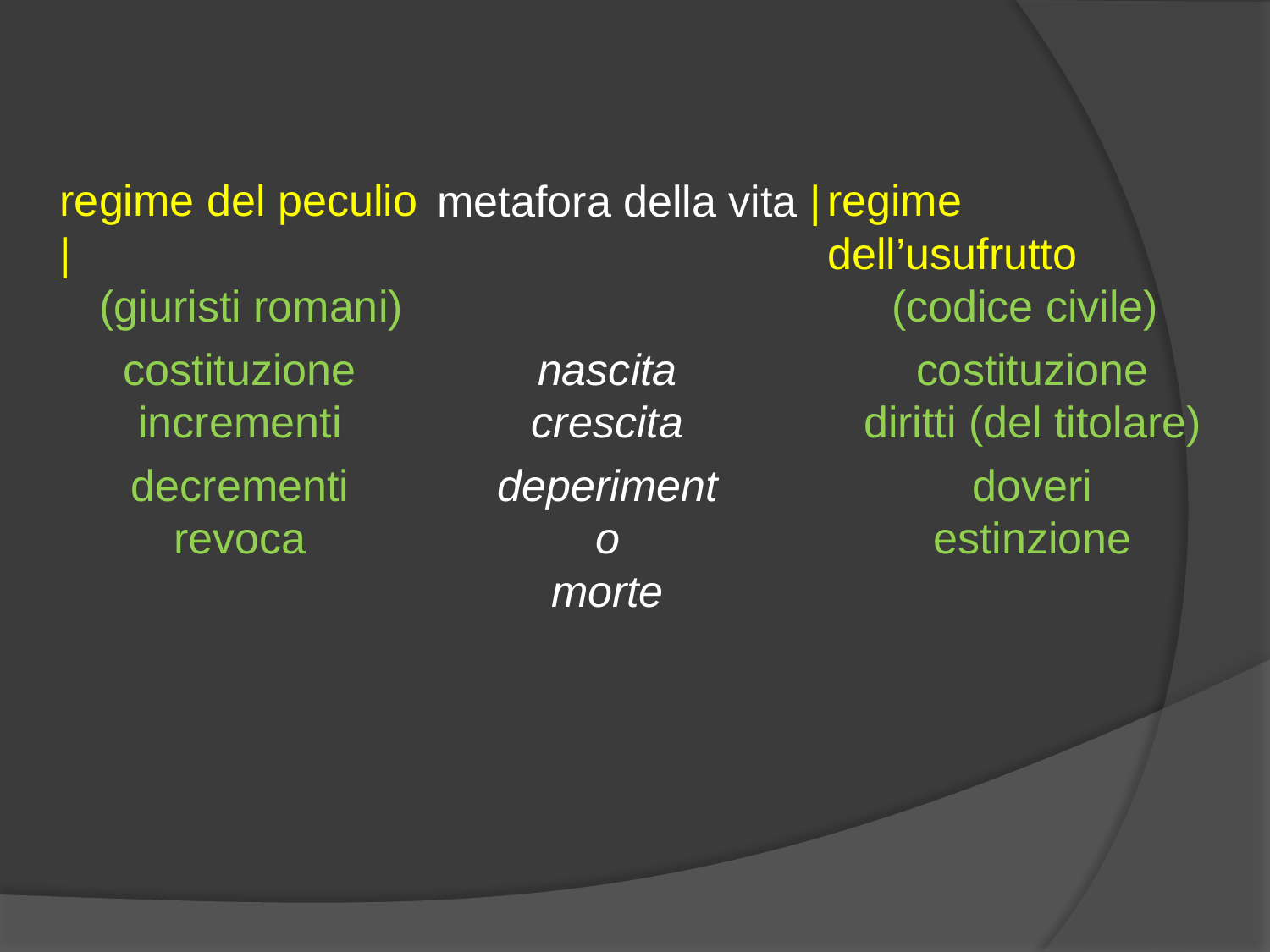

regime del peculio  |
(giuristi romani)
regime dell’usufrutto
(codice civile)
metafora della vita |
costituzione
incrementi
decrementi
revoca

nascita
crescita
deperimento
morte

costituzione
diritti (del titolare)
doveri
estinzione